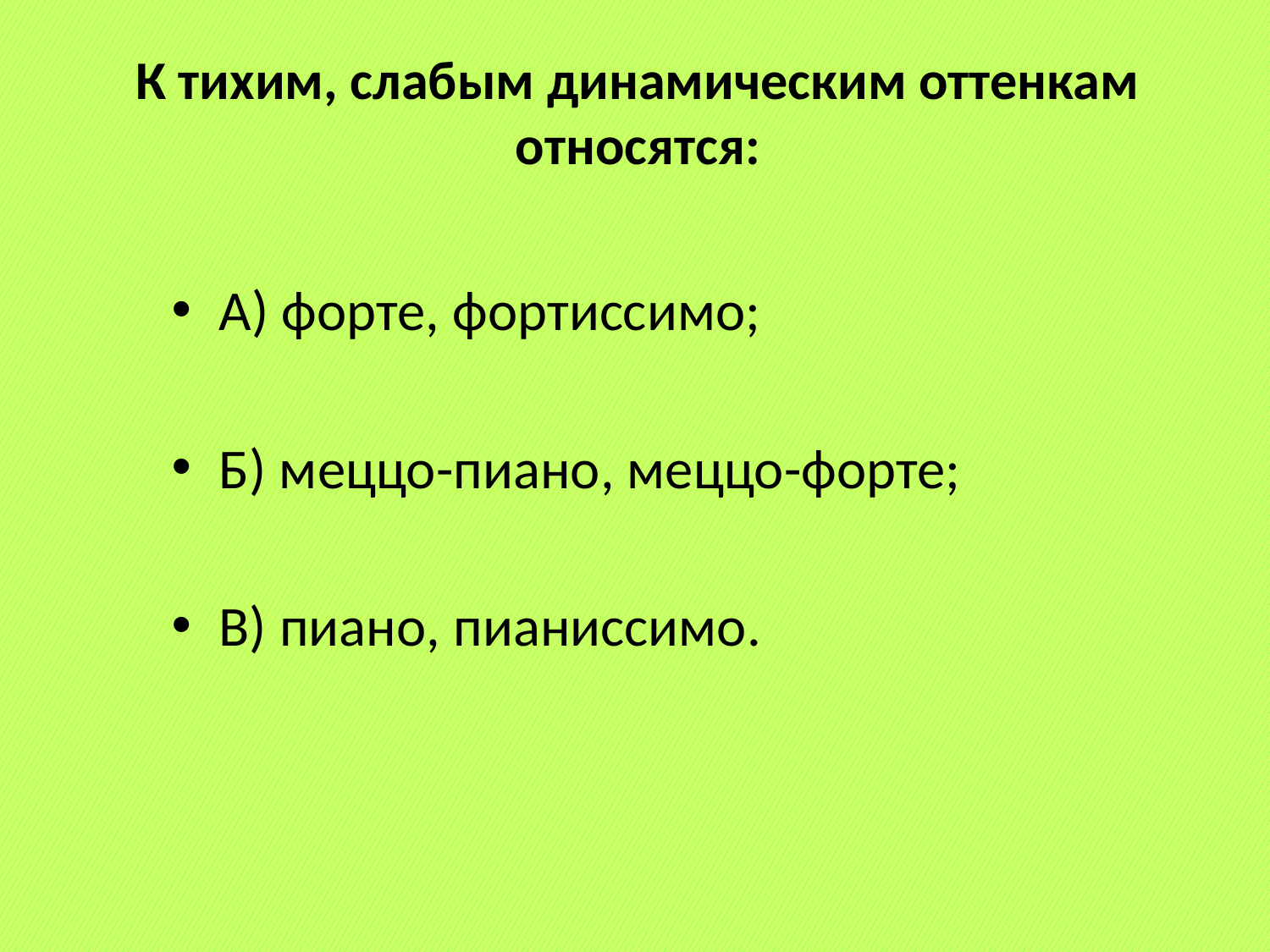

# К тихим, слабым динамическим оттенкам относятся:
А) форте, фортиссимо;

Б) меццо-пиано, меццо-форте;

В) пиано, пианиссимо.